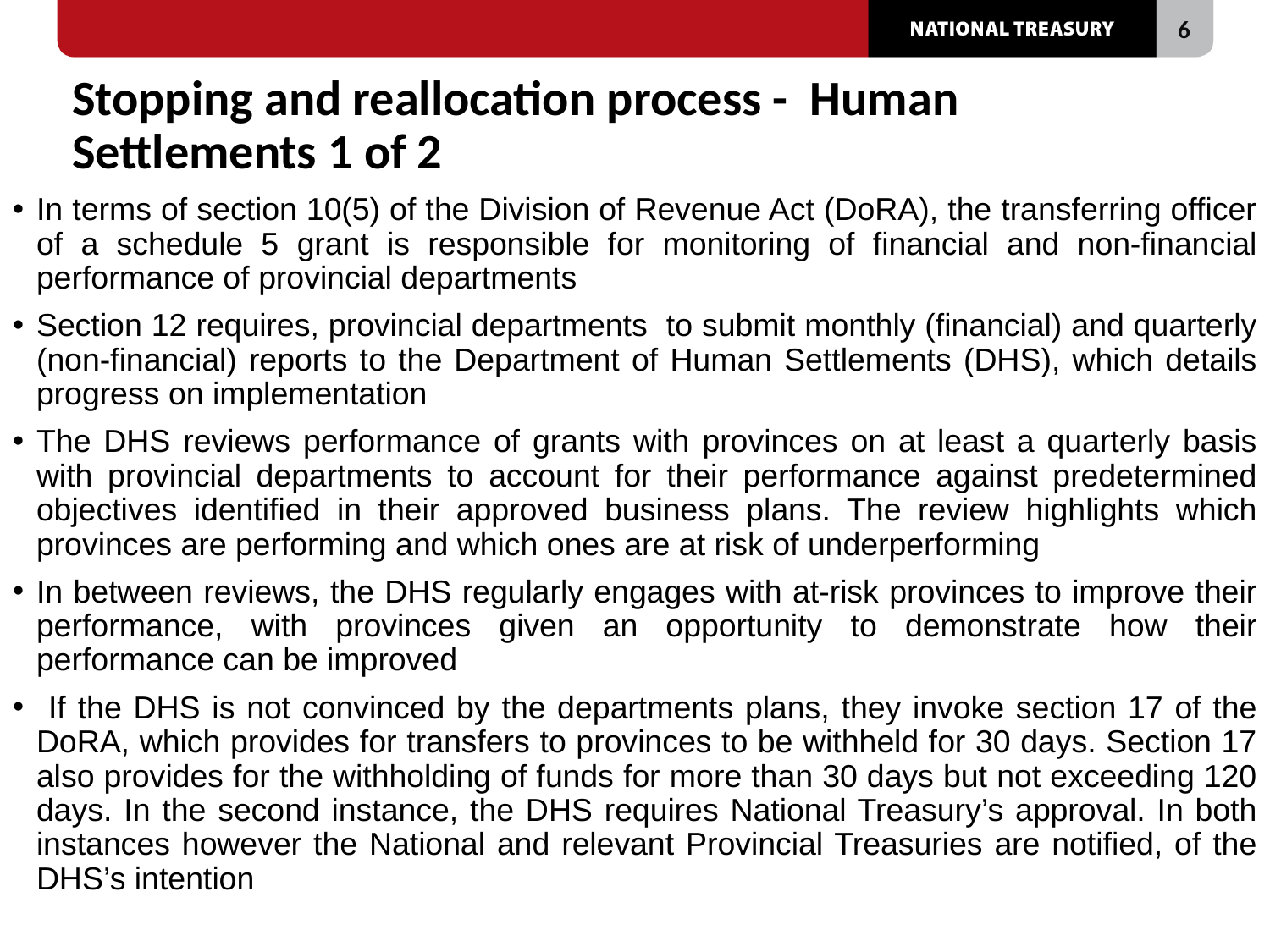

# Stopping and reallocation process -  Human Settlements 1 of 2
In terms of section 10(5) of the Division of Revenue Act (DoRA), the transferring officer of a schedule 5 grant is responsible for monitoring of financial and non-financial performance of provincial departments
Section 12 requires, provincial departments  to submit monthly (financial) and quarterly (non-financial) reports to the Department of Human Settlements (DHS), which details progress on implementation
The DHS reviews performance of grants with provinces on at least a quarterly basis with provincial departments to account for their performance against predetermined objectives identified in their approved business plans. The review highlights which provinces are performing and which ones are at risk of underperforming
In between reviews, the DHS regularly engages with at-risk provinces to improve their performance, with provinces given an opportunity to demonstrate how their performance can be improved
 If the DHS is not convinced by the departments plans, they invoke section 17 of the DoRA, which provides for transfers to provinces to be withheld for 30 days. Section 17 also provides for the withholding of funds for more than 30 days but not exceeding 120 days. In the second instance, the DHS requires National Treasury’s approval. In both instances however the National and relevant Provincial Treasuries are notified, of the DHS’s intention